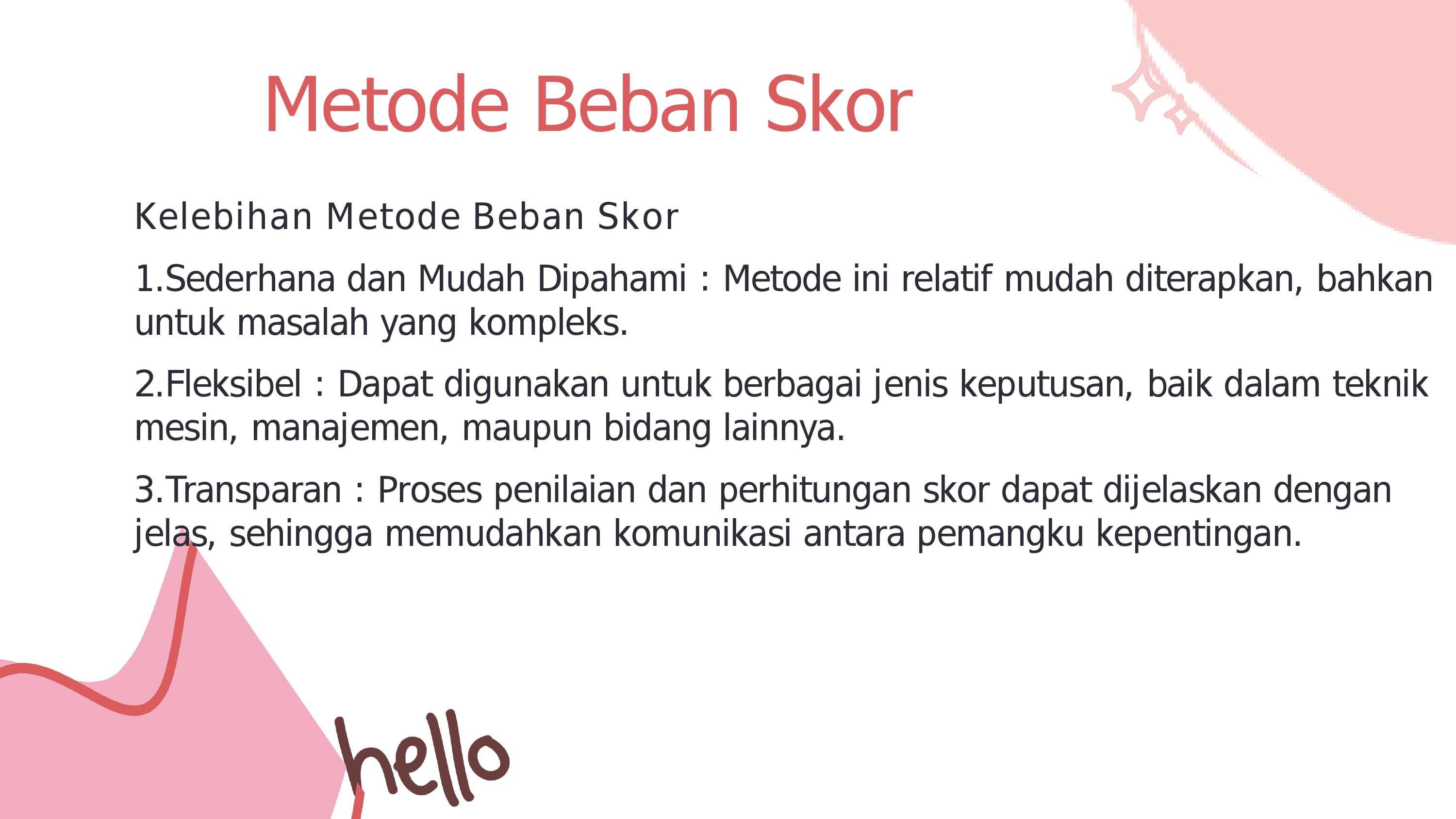

Metode Beban Skor
Kelebihan Metode Beban Skor
Sederhana dan Mudah Dipahami : Metode ini relatif mudah diterapkan, bahkan untuk masalah yang kompleks.
Fleksibel : Dapat digunakan untuk berbagai jenis keputusan, baik dalam teknik mesin, manajemen, maupun bidang lainnya.
Transparan : Proses penilaian dan perhitungan skor dapat dijelaskan dengan jelas, sehingga memudahkan komunikasi antara pemangku kepentingan.